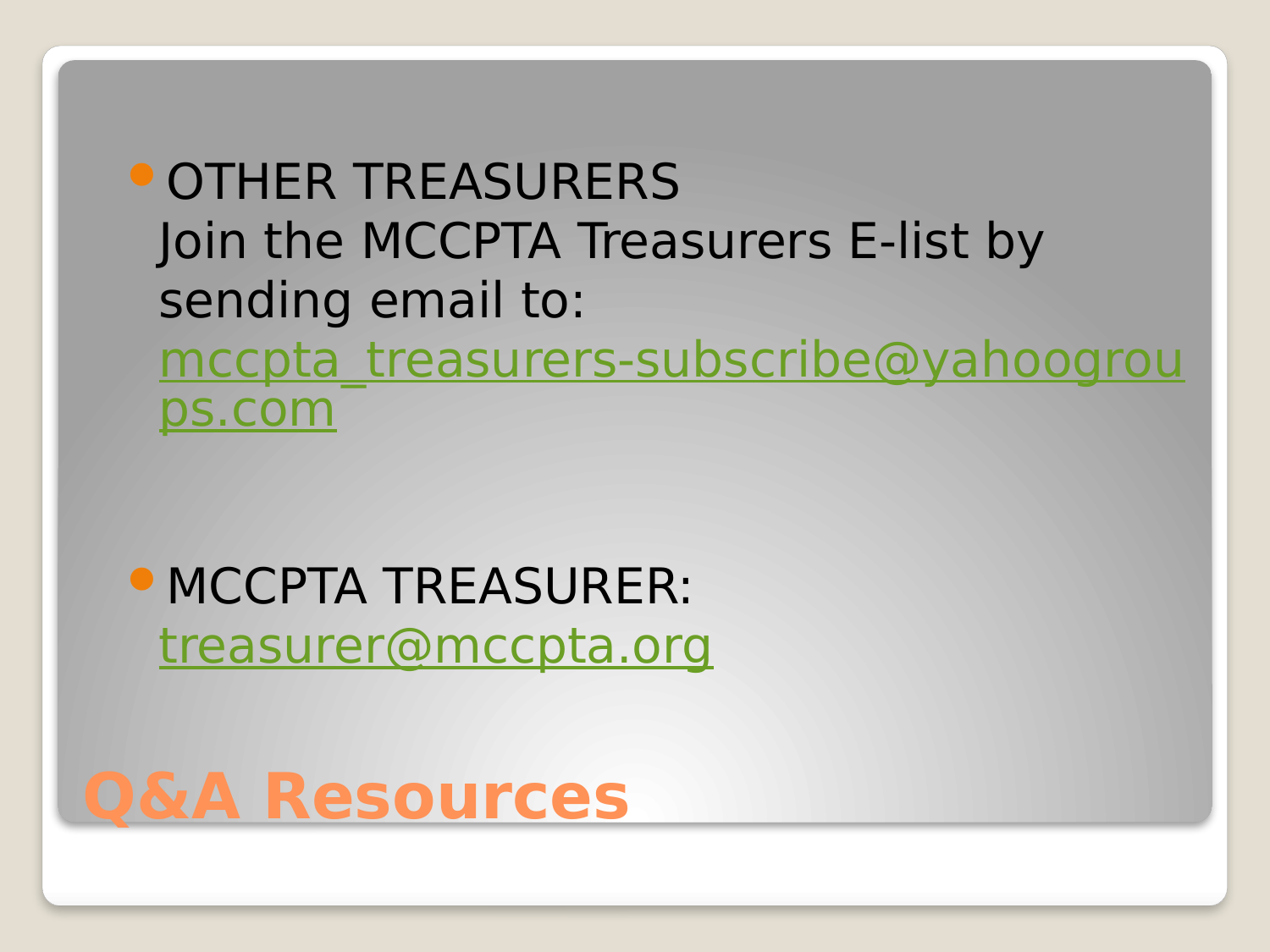

OTHER TREASURERS
Join the MCCPTA Treasurers E-list by sending email to: mccpta_treasurers-subscribe@yahoogroups.com

MCCPTA TREASURER:  treasurer@mccpta.org

# Q&A Resources